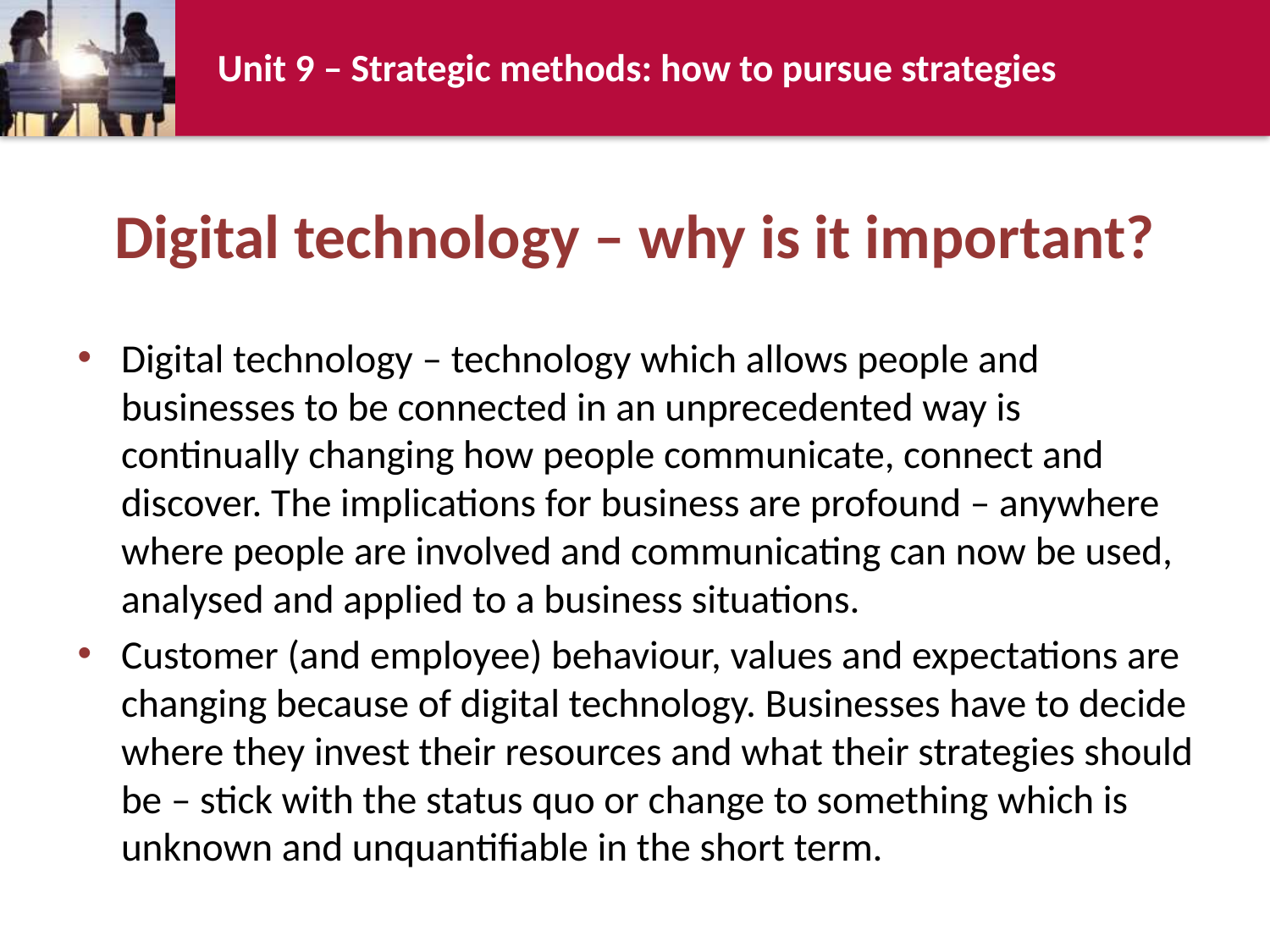

# Digital technology – why is it important?
Digital technology – technology which allows people and businesses to be connected in an unprecedented way is continually changing how people communicate, connect and discover. The implications for business are profound – anywhere where people are involved and communicating can now be used, analysed and applied to a business situations.
Customer (and employee) behaviour, values and expectations are changing because of digital technology. Businesses have to decide where they invest their resources and what their strategies should be – stick with the status quo or change to something which is unknown and unquantifiable in the short term.